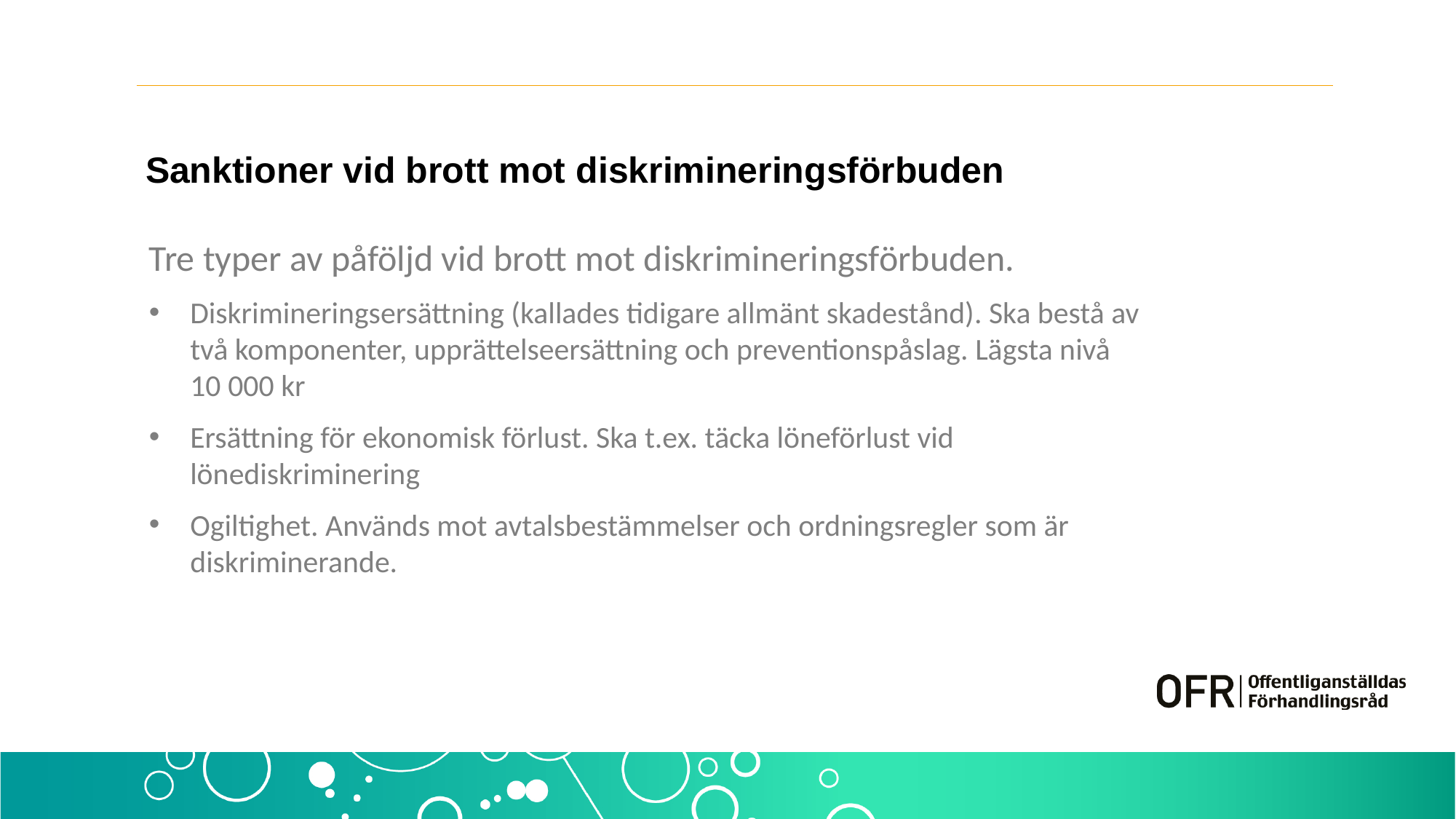

# Sanktioner vid brott mot diskrimineringsförbuden
Tre typer av påföljd vid brott mot diskrimineringsförbuden.
Diskrimineringsersättning (kallades tidigare allmänt skadestånd). Ska bestå av två komponenter, upprättelseersättning och preventionspåslag. Lägsta nivå 10 000 kr
Ersättning för ekonomisk förlust. Ska t.ex. täcka löneförlust vid lönediskriminering
Ogiltighet. Används mot avtalsbestämmelser och ordningsregler som är diskriminerande.